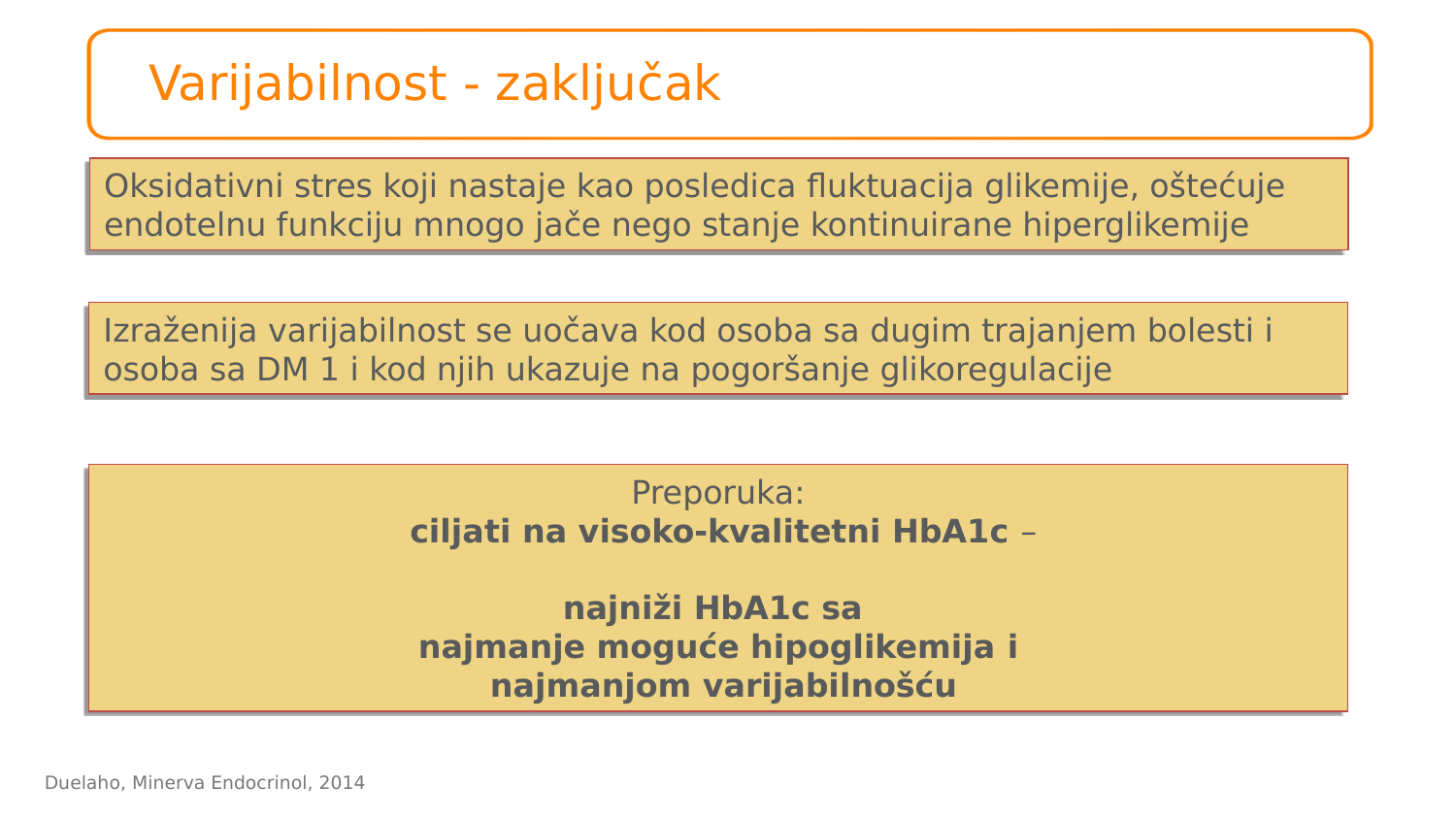

Varijabilnost - zaključak
Oksidativni stres koji nastaje kao posledica fluktuacija glikemije, oštećuje endotelnu funkciju mnogo jače nego stanje kontinuirane hiperglikemije

Izraženija varijabilnost se uočava kod osoba sa dugim trajanjem bolesti i osoba sa DM 1 i kod njih ukazuje na pogoršanje glikoregulacije
Preporuka:
 ciljati na visoko-kvalitetni HbA1c –

najniži HbA1c sa
najmanje moguće hipoglikemija i
 najmanjom varijabilnošću
Duelaho, Minerva Endocrinol, 2014